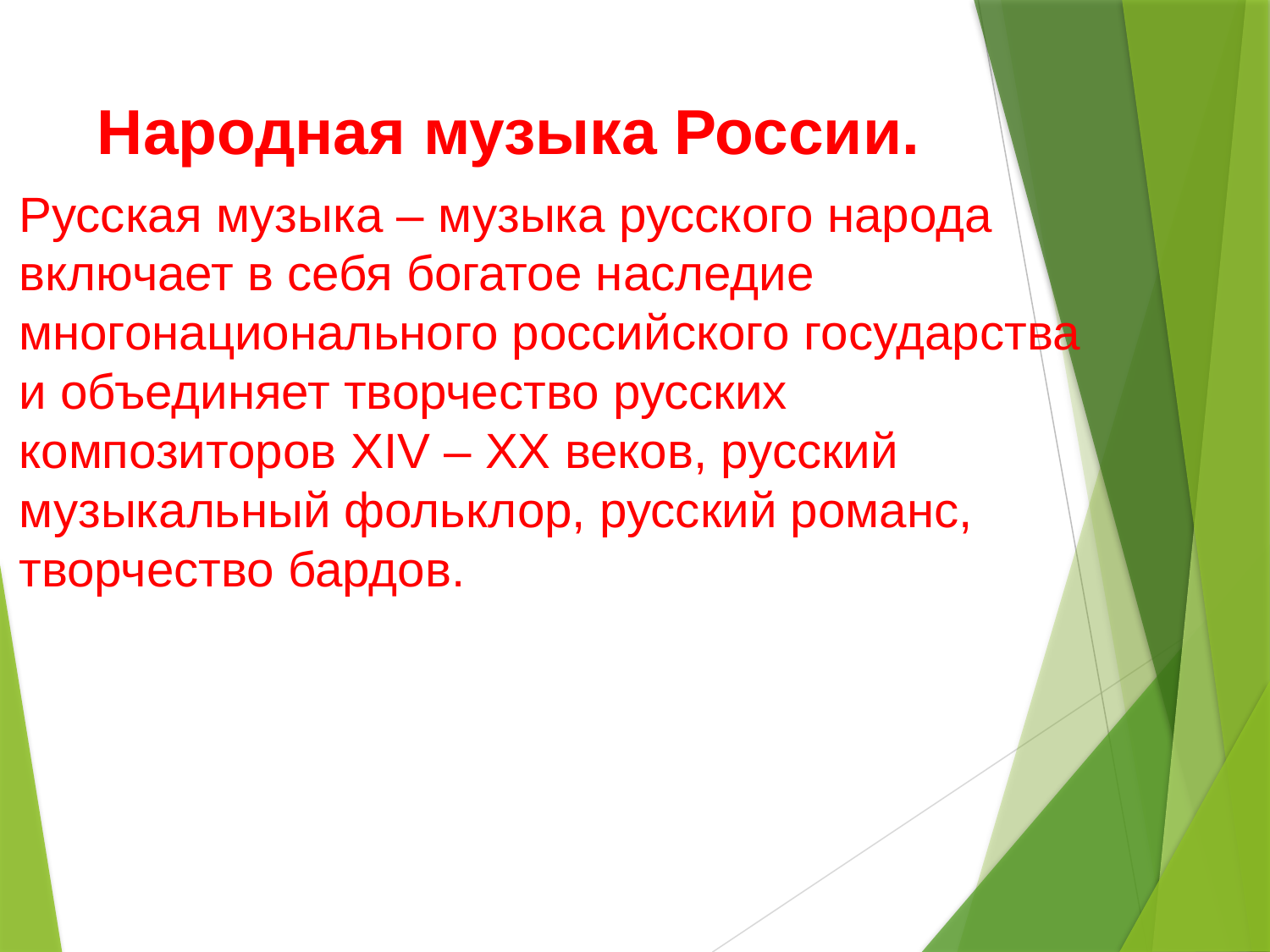

# Народная музыка России.
Русская музыка – музыка русского народа включает в себя богатое наследие многонационального российского государства и объединяет творчество русских композиторов XIV – XX веков, русский музыкальный фольклор, русский романс, творчество бардов.